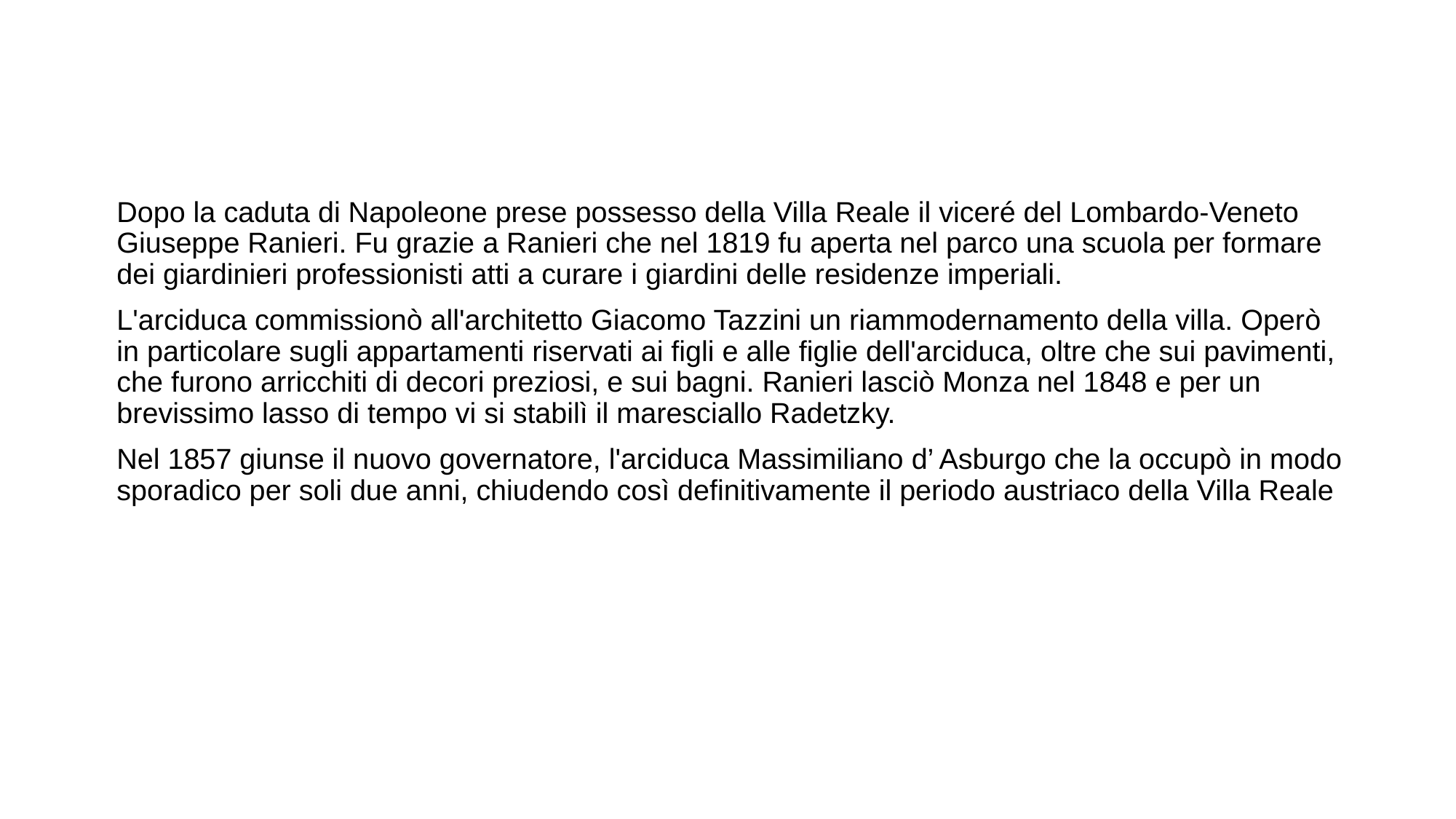

Dopo la caduta di Napoleone prese possesso della Villa Reale il viceré del Lombardo-Veneto Giuseppe Ranieri. Fu grazie a Ranieri che nel 1819 fu aperta nel parco una scuola per formare dei giardinieri professionisti atti a curare i giardini delle residenze imperiali.
L'arciduca commissionò all'architetto Giacomo Tazzini un riammodernamento della villa. Operò in particolare sugli appartamenti riservati ai figli e alle figlie dell'arciduca, oltre che sui pavimenti, che furono arricchiti di decori preziosi, e sui bagni. Ranieri lasciò Monza nel 1848 e per un brevissimo lasso di tempo vi si stabilì il maresciallo Radetzky.
Nel 1857 giunse il nuovo governatore, l'arciduca Massimiliano d’ Asburgo che la occupò in modo sporadico per soli due anni, chiudendo così definitivamente il periodo austriaco della Villa Reale